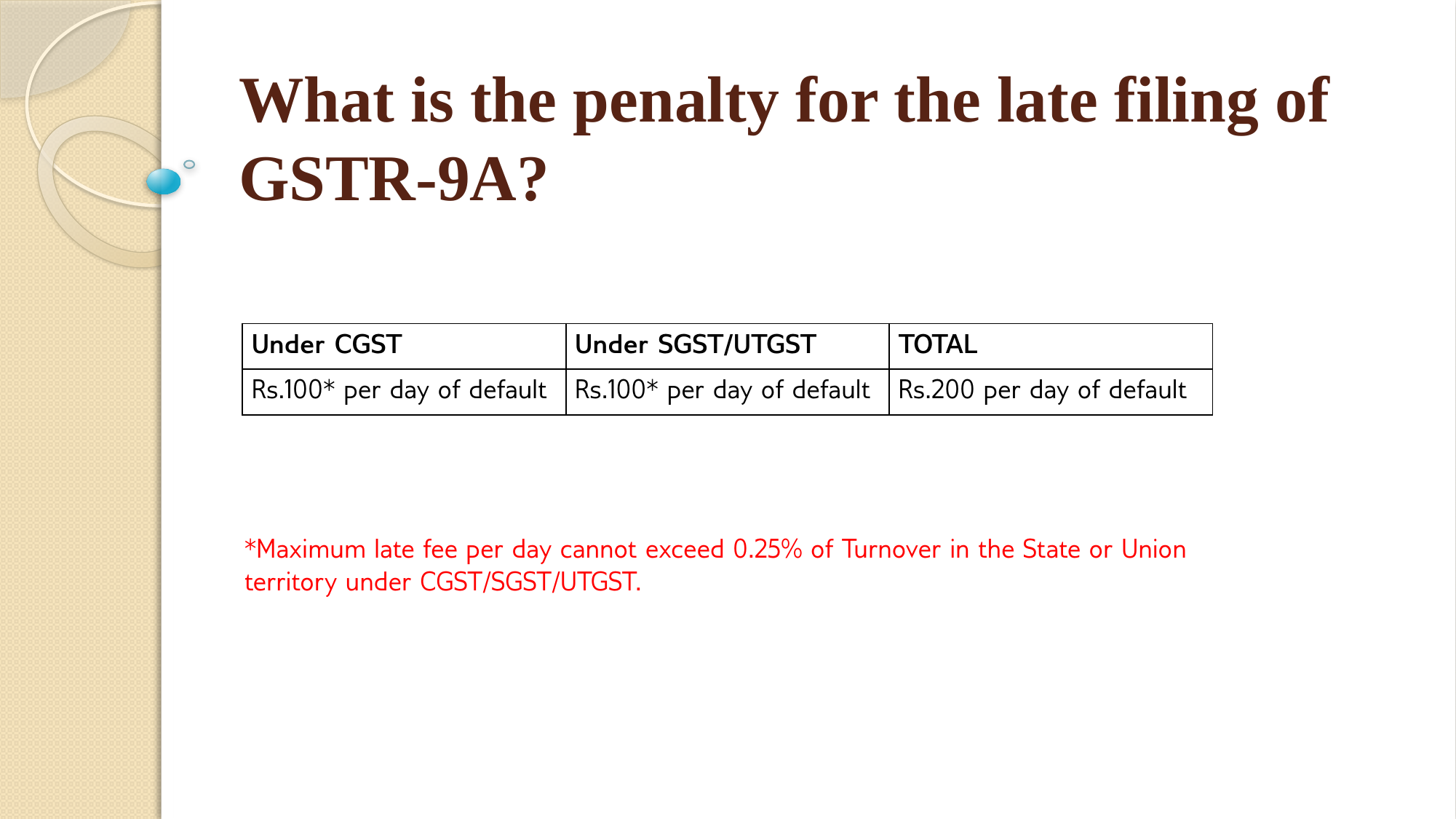

# What is the penalty for the late filing of GSTR-9A?
| Under CGST | Under SGST/UTGST | TOTAL |
| --- | --- | --- |
| Rs.100\* per day of default | Rs.100\* per day of default | Rs.200 per day of default |
*Maximum late fee per day cannot exceed 0.25% of Turnover in the State or Union territory under CGST/SGST/UTGST.